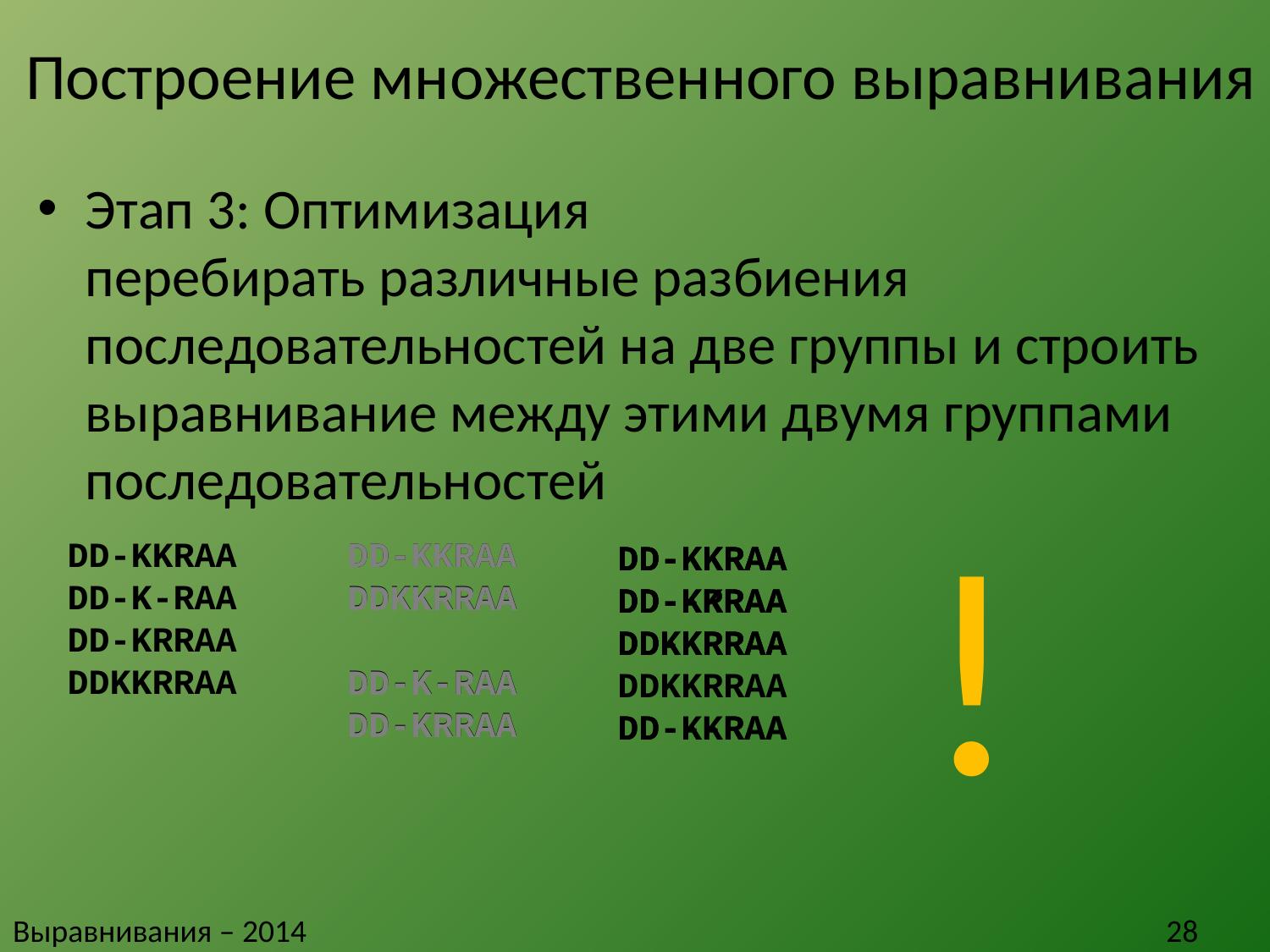

# Построение множественного выравнивания
Этап 3: Оптимизация
перебирать различные разбиения последовательностей на две группы и строить выравнивание между этими двумя группами последовательностей
!
DD-KKRAA
DD-K-RAA
DD-KRRAA
DDKKRRAA
DD-KKRAA
DDKKRRAA

DD-K-RAA
DD-KRRAA
DD-KKRAA
DDKKRRAA

DD-K-RAA
DD-KRRAA
DD-KKRAA
DD-KRRAA
DDKKRRAA

DD-K-RAA
DD-KKRAA
DD-KRRAA
DDKKRRAA

DD--KRAA
DD-KKRAA
DD--KRAA
DD-KRRAA
DDKKRRAA